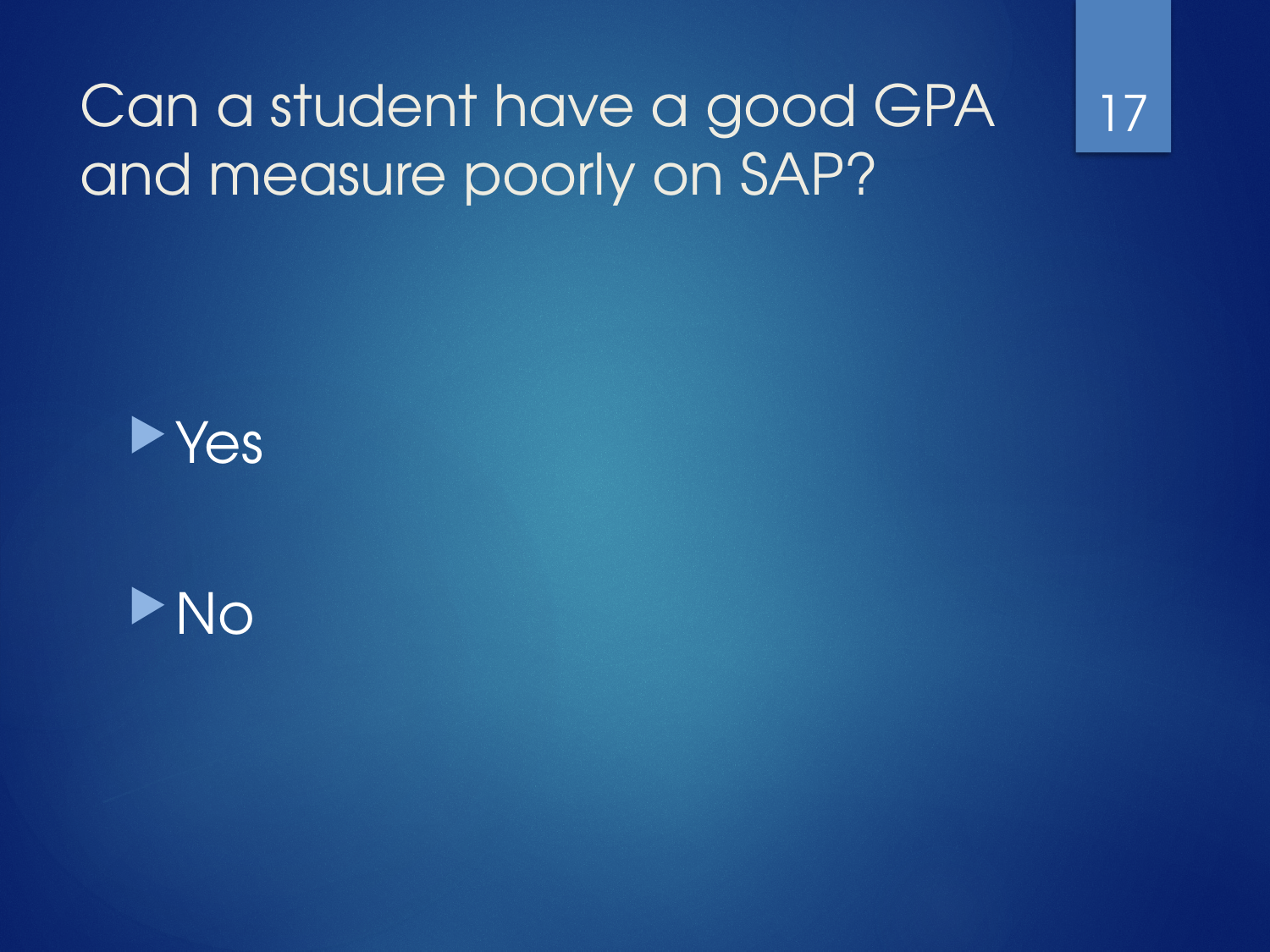

17
# Can a student have a good GPA and measure poorly on SAP?
Yes

No